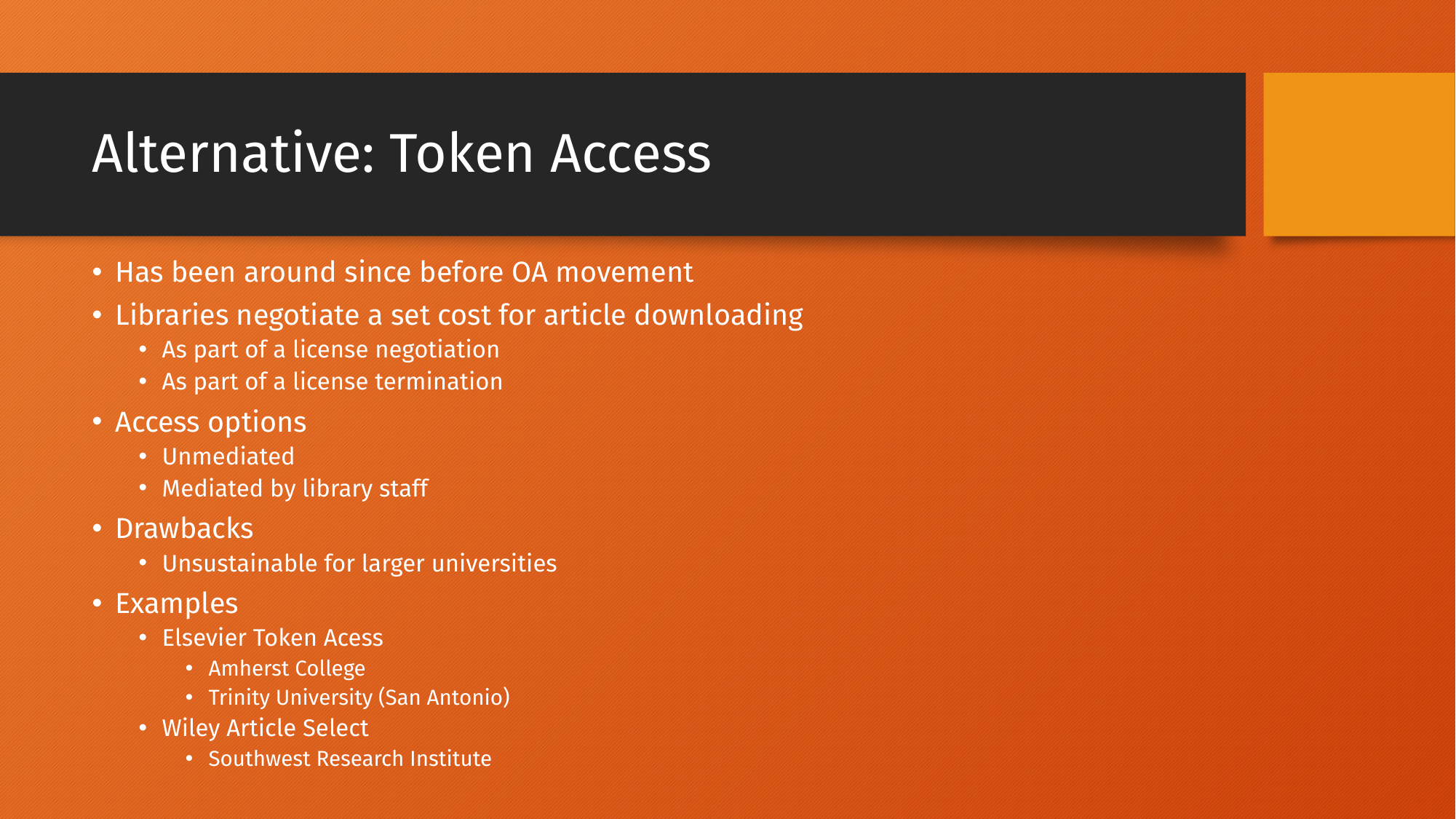

# Alternative: Token Access
Has been around since before OA movement
Libraries negotiate a set cost for article downloading
As part of a license negotiation
As part of a license termination
Access options
Unmediated
Mediated by library staff
Drawbacks
Unsustainable for larger universities
Examples
Elsevier Token Acess
Amherst College
Trinity University (San Antonio)
Wiley Article Select
Southwest Research Institute